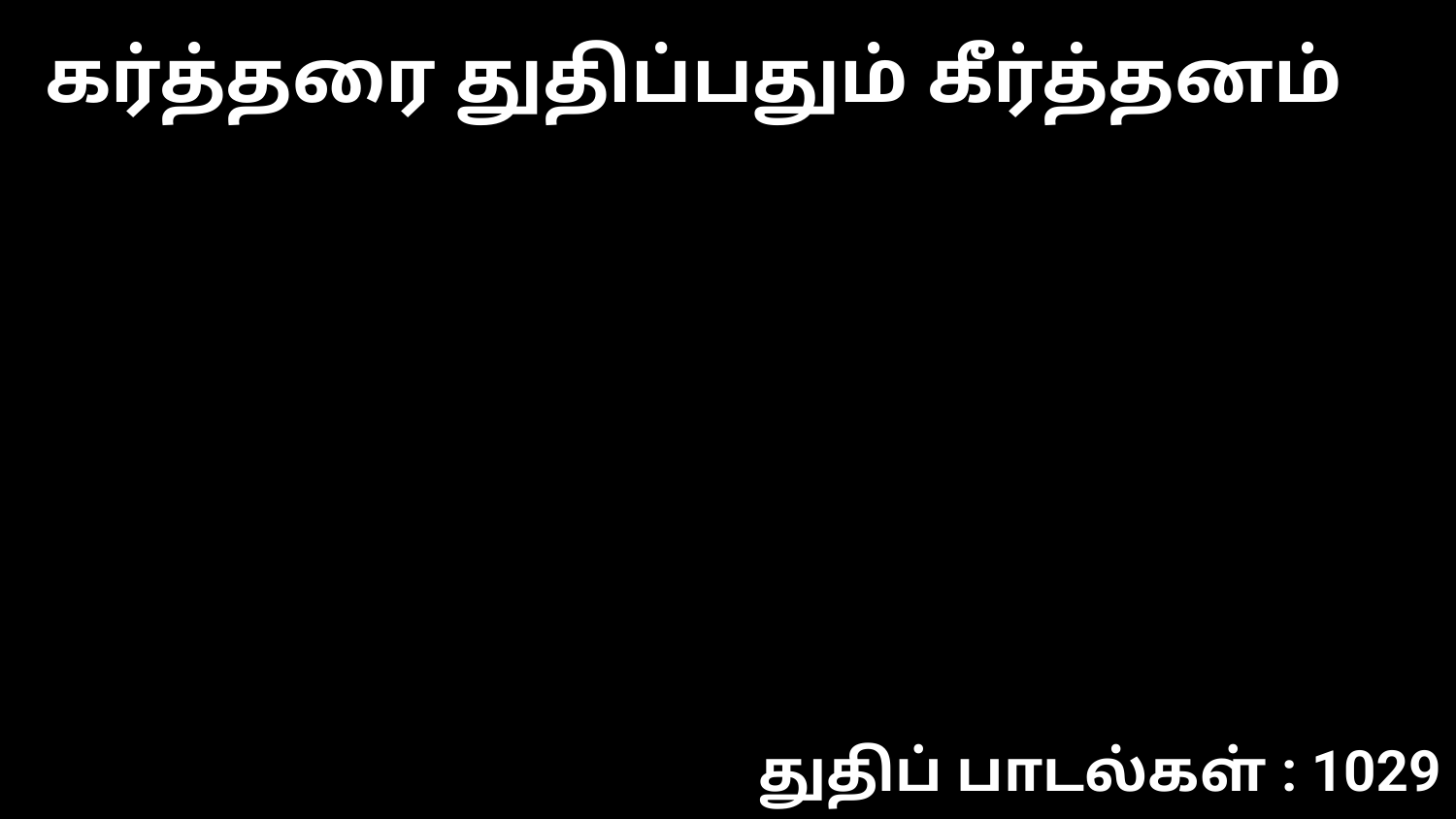

கர்த்தரை துதிப்பதும் கீர்த்தனம்
துதிப் பாடல்கள் : 1029